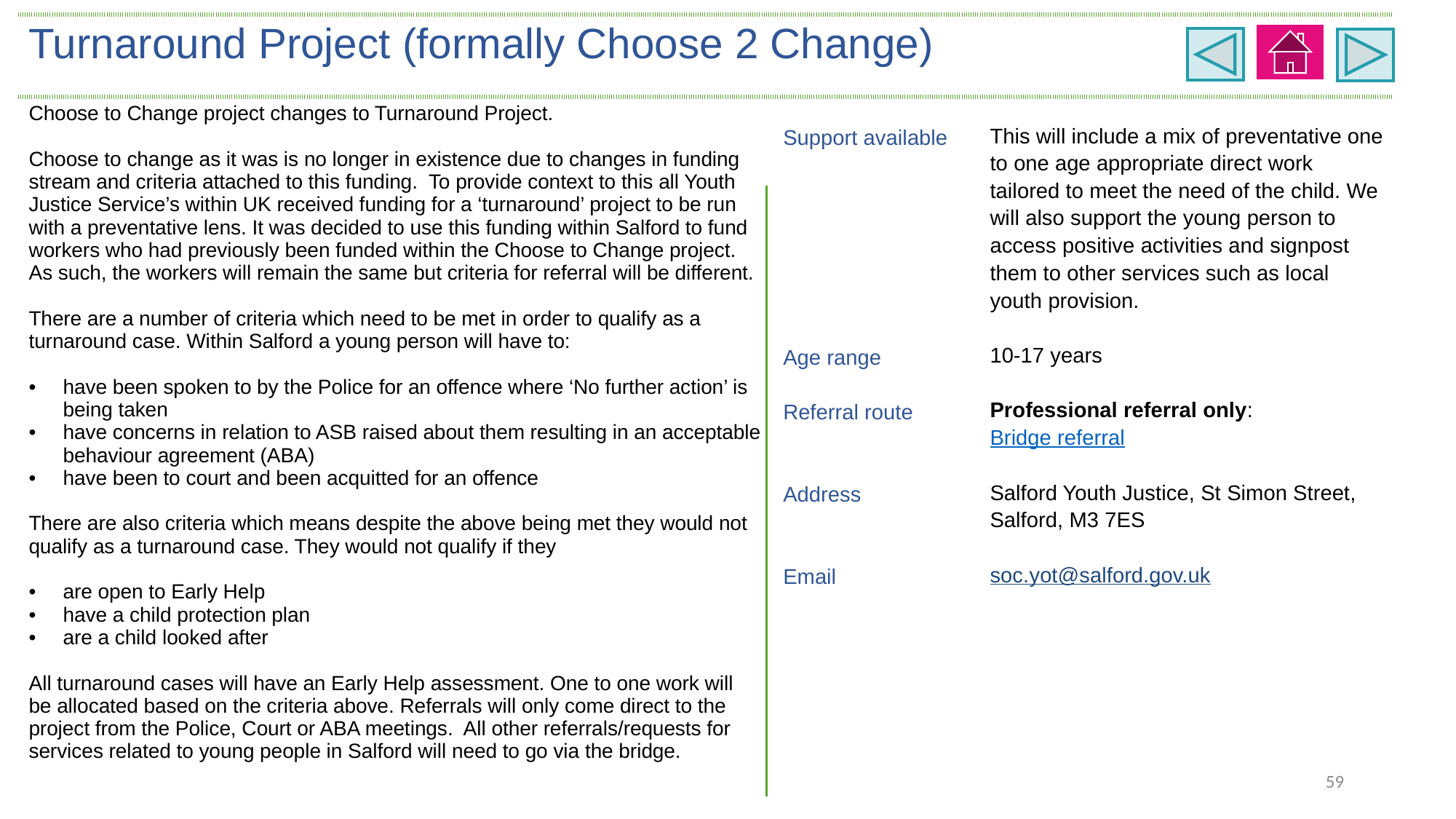

| Turnaround Project (formally Choose 2 Change) |  |  |
| --- | --- | --- |
| Choose to Change project changes to Turnaround Project. Choose to change as it was is no longer in existence due to changes in funding stream and criteria attached to this funding. To provide context to this all Youth Justice Service’s within UK received funding for a ‘turnaround’ project to be run with a preventative lens. It was decided to use this funding within Salford to fund workers who had previously been funded within the Choose to Change project. As such, the workers will remain the same but criteria for referral will be different. There are a number of criteria which need to be met in order to qualify as a turnaround case. Within Salford a young person will have to: have been spoken to by the Police for an offence where ‘No further action’ is being taken have concerns in relation to ASB raised about them resulting in an acceptable behaviour agreement (ABA) have been to court and been acquitted for an offence There are also criteria which means despite the above being met they would not qualify as a turnaround case. They would not qualify if they are open to Early Help have a child protection plan are a child looked after All turnaround cases will have an Early Help assessment. One to one work will be allocated based on the criteria above. Referrals will only come direct to the project from the Police, Court or ABA meetings. All other referrals/requests for services related to young people in Salford will need to go via the bridge. | Support available | This will include a mix of preventative one to one age appropriate direct work tailored to meet the need of the child. We will also support the young person to access positive activities and signpost them to other services such as local youth provision. |
|  | Age range | 10-17 years |
|  | Referral route | Professional referral only: Bridge referral |
|  | Address | Salford Youth Justice, St Simon Street, Salford, M3 7ES |
|  | Email | soc.yot@salford.gov.uk |

59